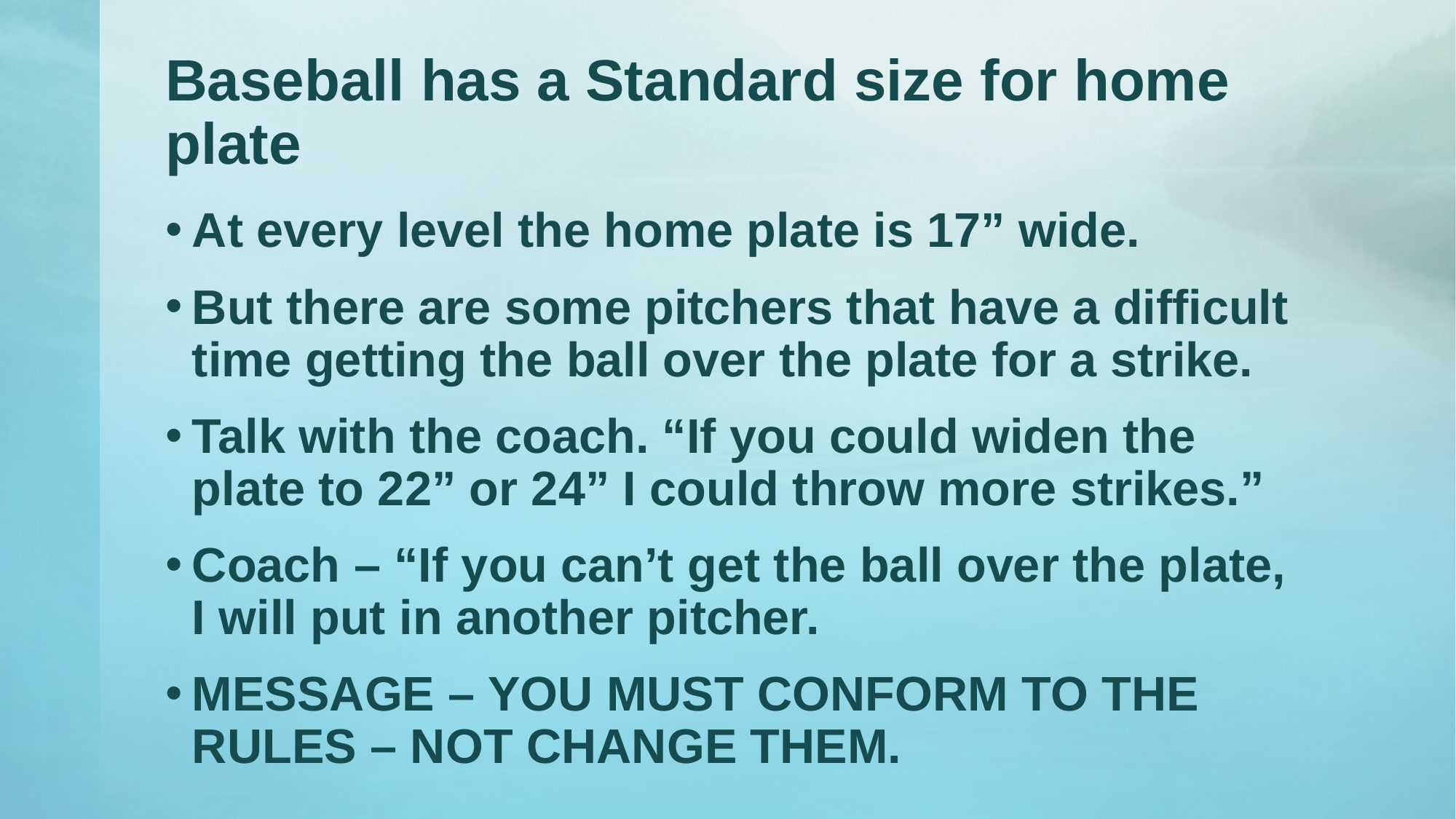

# Baseball has a Standard size for home plate
At every level the home plate is 17” wide.
But there are some pitchers that have a difficult time getting the ball over the plate for a strike.
Talk with the coach. “If you could widen the plate to 22” or 24” I could throw more strikes.”
Coach – “If you can’t get the ball over the plate, I will put in another pitcher.
MESSAGE – YOU MUST CONFORM TO THE RULES – NOT CHANGE THEM.